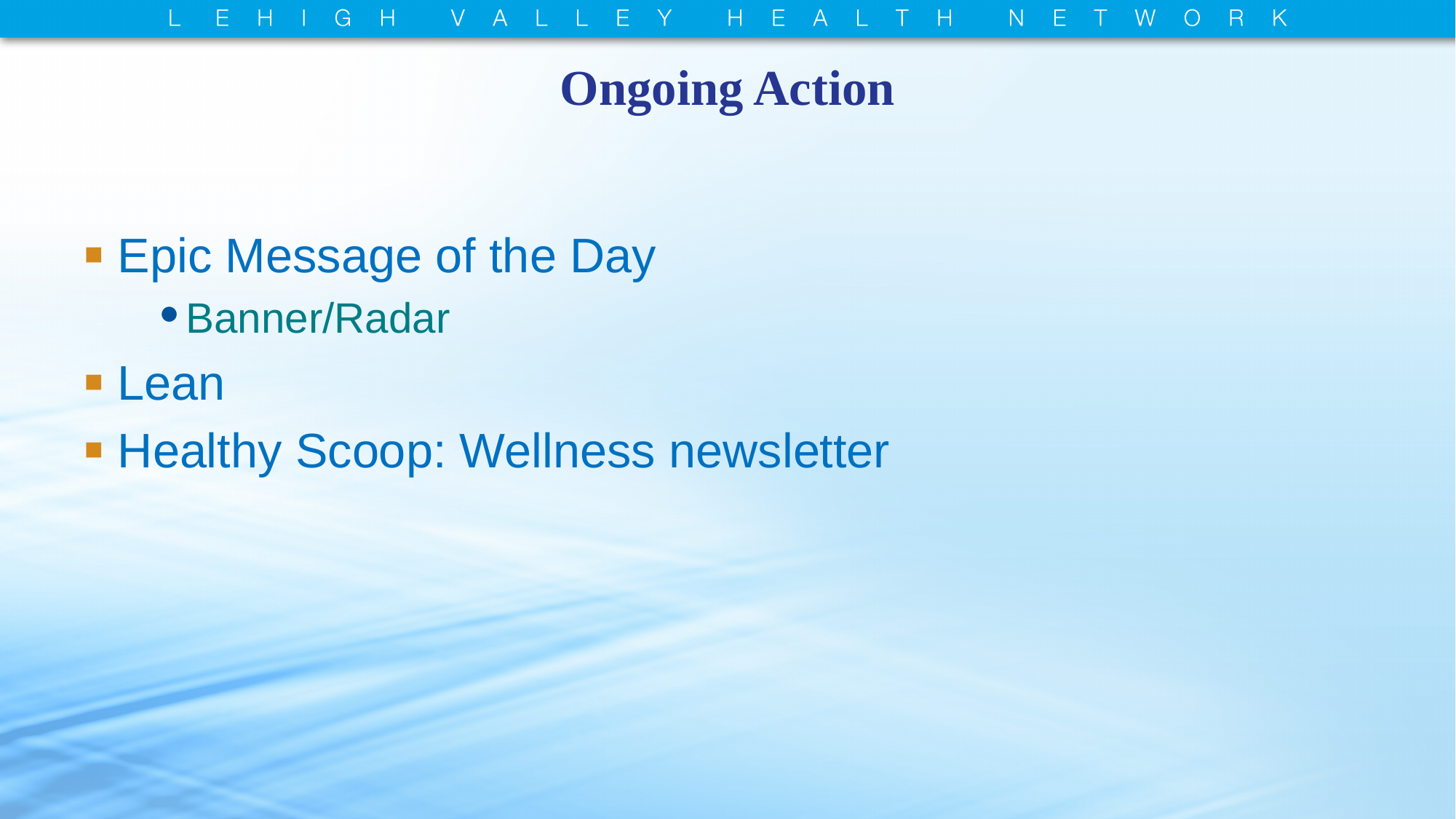

# Ongoing Action
Epic Message of the Day
Banner/Radar
Lean
Healthy Scoop: Wellness newsletter